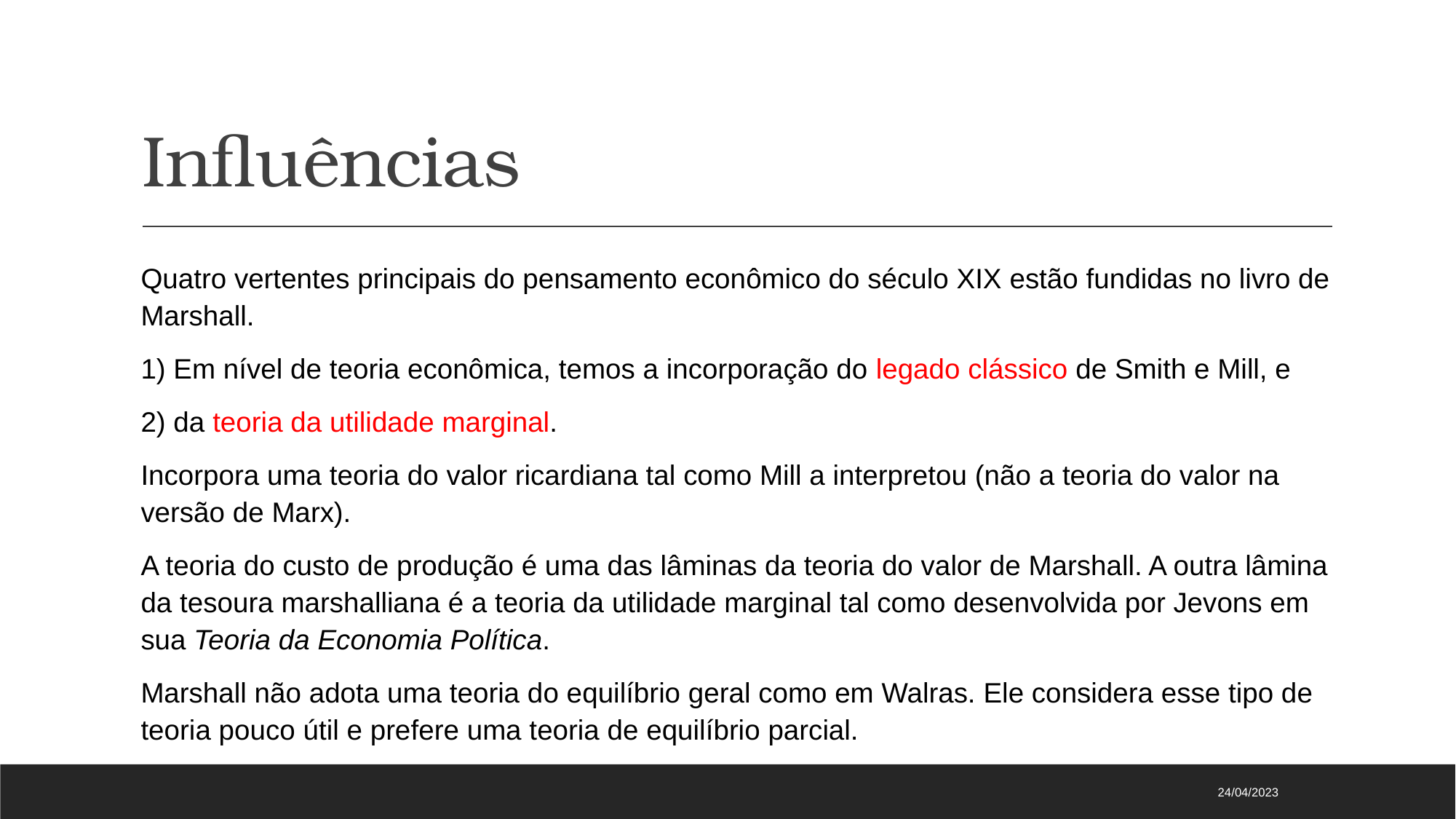

# Influências
Quatro vertentes principais do pensamento econômico do século XIX estão fundidas no livro de Marshall.
1) Em nível de teoria econômica, temos a incorporação do legado clássico de Smith e Mill, e
2) da teoria da utilidade marginal.
Incorpora uma teoria do valor ricardiana tal como Mill a interpretou (não a teoria do valor na versão de Marx).
A teoria do custo de produção é uma das lâminas da teoria do valor de Marshall. A outra lâmina da tesoura marshalliana é a teoria da utilidade marginal tal como desenvolvida por Jevons em sua Teoria da Economia Política.
Marshall não adota uma teoria do equilíbrio geral como em Walras. Ele considera esse tipo de teoria pouco útil e prefere uma teoria de equilíbrio parcial.

24/04/2023